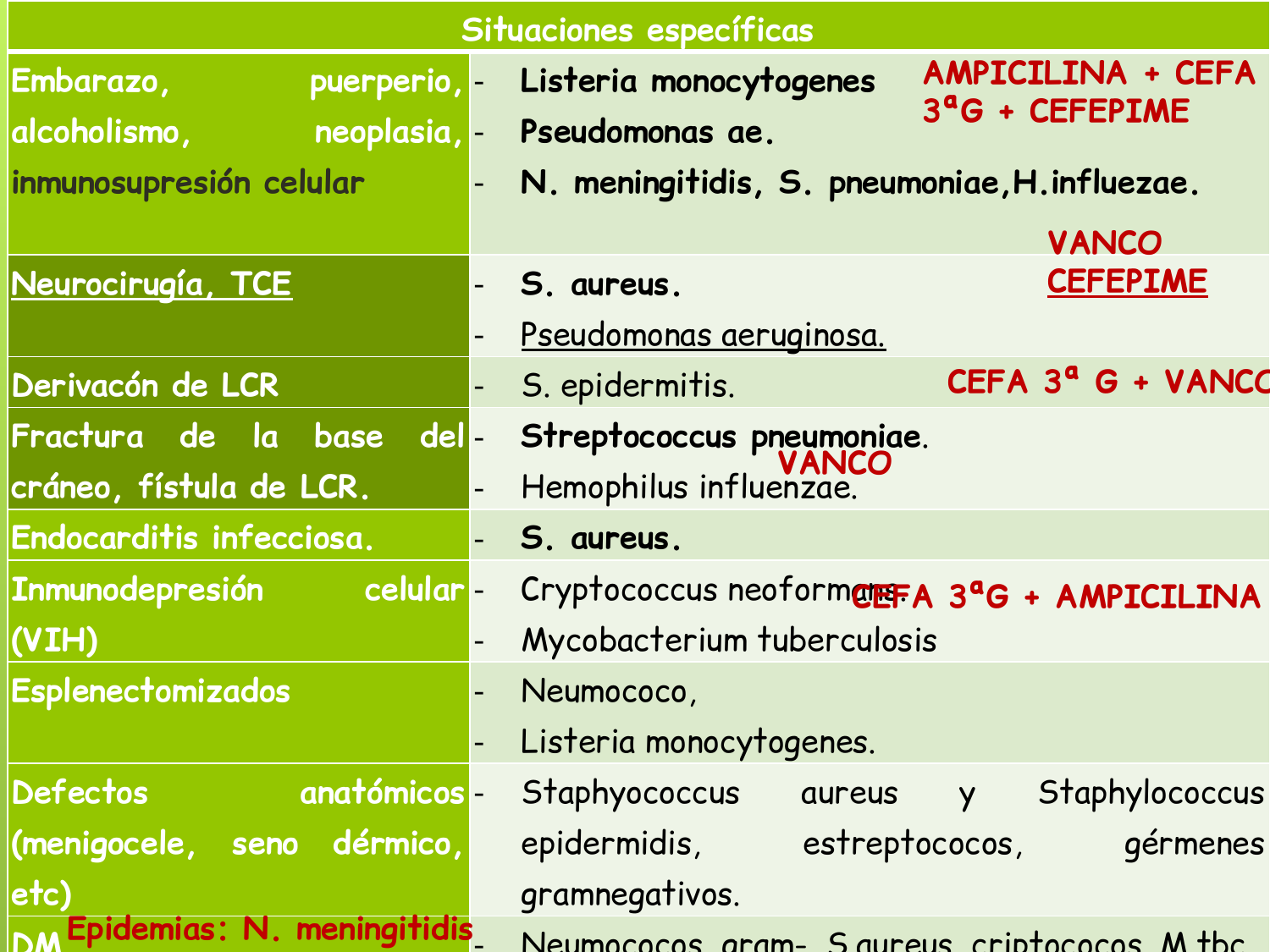

| Situaciones específicas |  |
| --- | --- |
| Embarazo, puerperio, alcoholismo, neoplasia, inmunosupresión celular | Listeria monocytogenes Pseudomonas ae. N. meningitidis, S. pneumoniae,H.influezae. |
| Neurocirugía, TCE | S. aureus. Pseudomonas aeruginosa. |
| Derivacón de LCR | S. epidermitis. |
| Fractura de la base del cráneo, fístula de LCR. | Streptococcus pneumoniae. Hemophilus influenzae. |
| Endocarditis infecciosa. | S. aureus. |
| Inmunodepresión celular (VIH) | Cryptococcus neoformans. Mycobacterium tuberculosis |
| Esplenectomizados | Neumococo, Listeria monocytogenes. |
| Defectos anatómicos (menigocele, seno dérmico, etc) | Staphyococcus aureus y Staphylococcus epidermidis, estreptococos, gérmenes gramnegativos. |
| DM | Neumococos, gram-, S.aureus, criptococos, M.tbc |
| SIDA | M.tbc, criptococos, toxoplasma |
AMPICILINA + CEFA 3ªG + CEFEPIME
VANCO
CEFEPIME
CEFA 3ª G + VANCO
VANCO
CEFA 3ªG + AMPICILINA
Epidemias: N. meningitidis